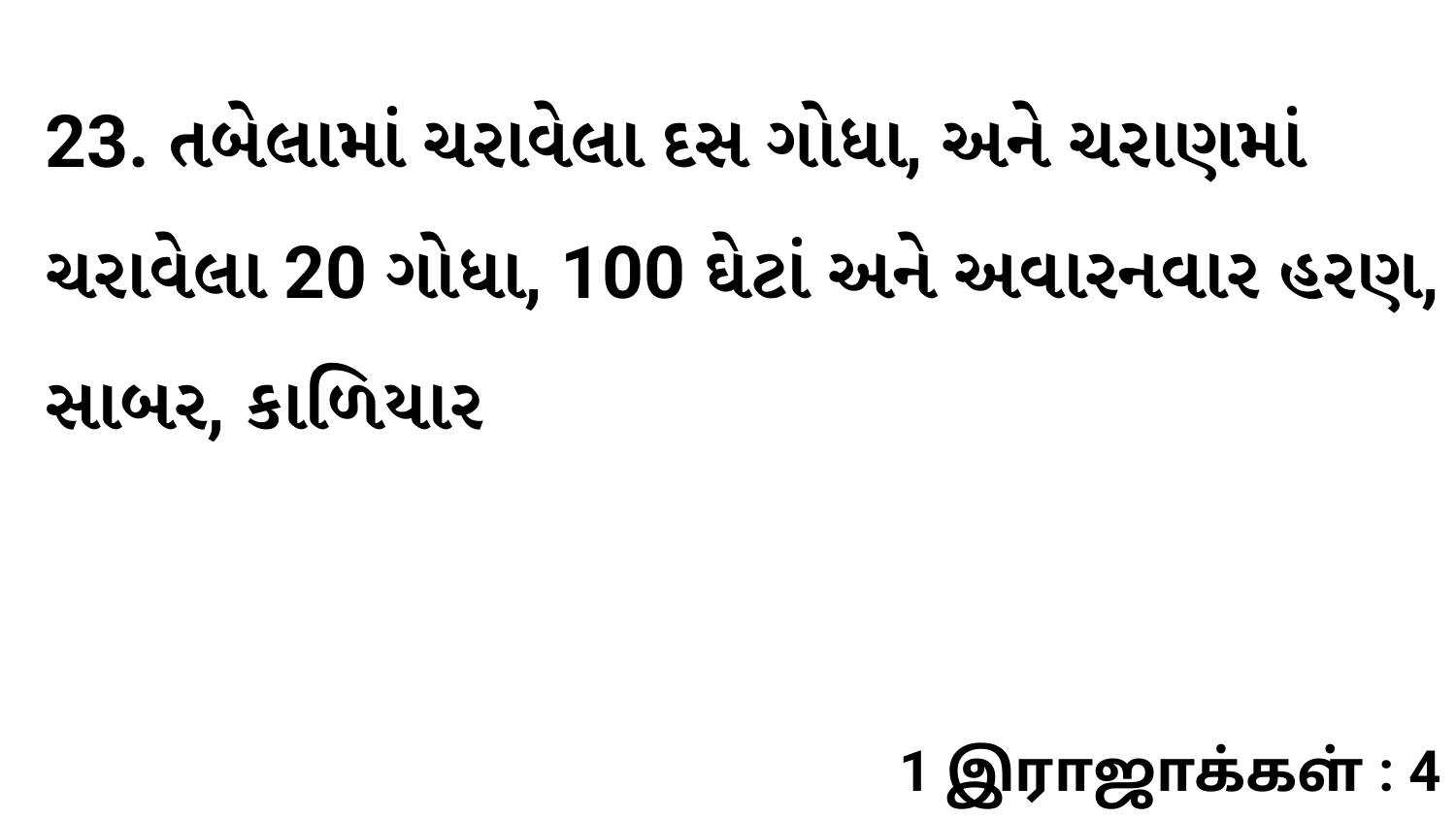

23. તબેલામાં ચરાવેલા દસ ગોધા, અને ચરાણમાં ચરાવેલા 20 ગોધા, 100 ઘેટાં અને અવારનવાર હરણ, સાબર, કાળિયાર
1 இராஜாக்கள் : 4